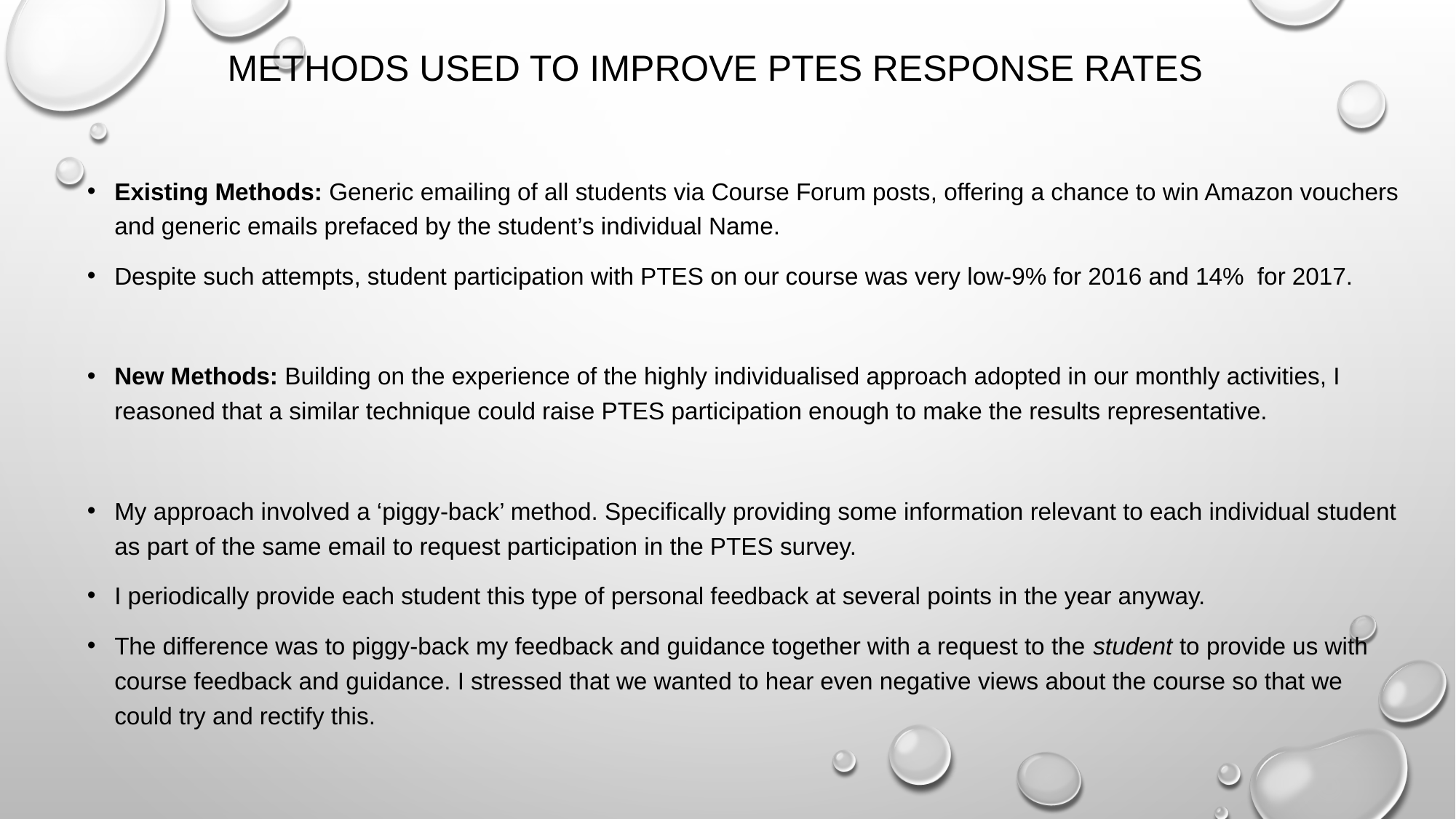

# Methods Used to improve PTES response rates
Existing Methods: Generic emailing of all students via Course Forum posts, offering a chance to win Amazon vouchers and generic emails prefaced by the student’s individual Name.
Despite such attempts, student participation with PTES on our course was very low-9% for 2016 and 14%  for 2017.

New Methods: Building on the experience of the highly individualised approach adopted in our monthly activities, I reasoned that a similar technique could raise PTES participation enough to make the results representative.

My approach involved a ‘piggy-back’ method. Specifically providing some information relevant to each individual student as part of the same email to request participation in the PTES survey.
I periodically provide each student this type of personal feedback at several points in the year anyway.
The difference was to piggy-back my feedback and guidance together with a request to the student to provide us with course feedback and guidance. I stressed that we wanted to hear even negative views about the course so that we could try and rectify this.